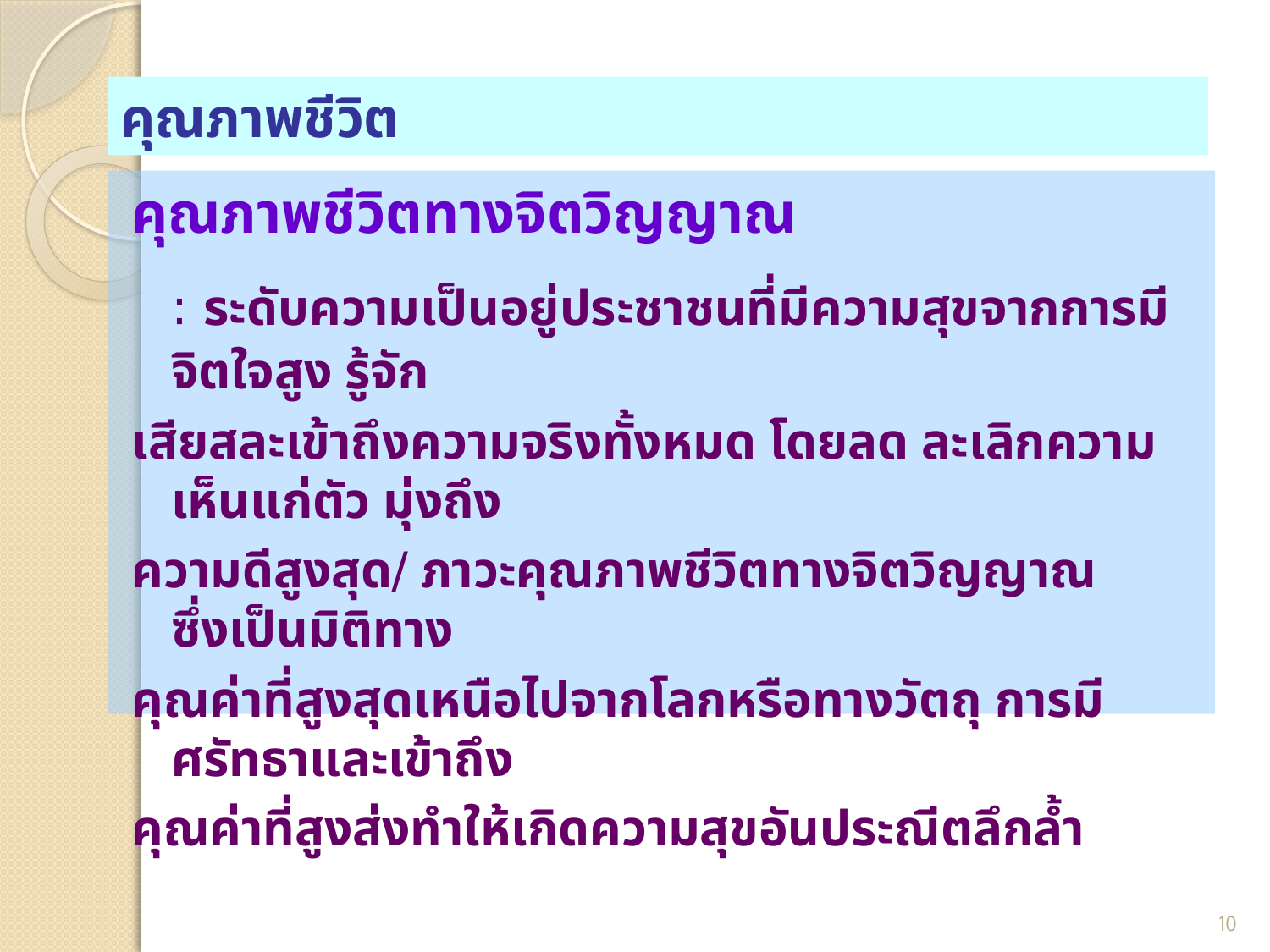

# คุณภาพชีวิต
คุณภาพชีวิตทางจิตวิญญาณ
	: ระดับความเป็นอยู่ประชาชนที่มีความสุขจากการมีจิตใจสูง รู้จัก
เสียสละเข้าถึงความจริงทั้งหมด โดยลด ละเลิกความเห็นแก่ตัว มุ่งถึง
ความดีสูงสุด/ภาวะคุณภาพชีวิตทางจิตวิญญาณ      ซึ่งเป็นมิติทาง
คุณค่าที่สูงสุดเหนือไปจากโลกหรือทางวัตถุ การมีศรัทธาและเข้าถึง
คุณค่าที่สูงส่งทำให้เกิดความสุขอันประณีตลึกล้ำ
10